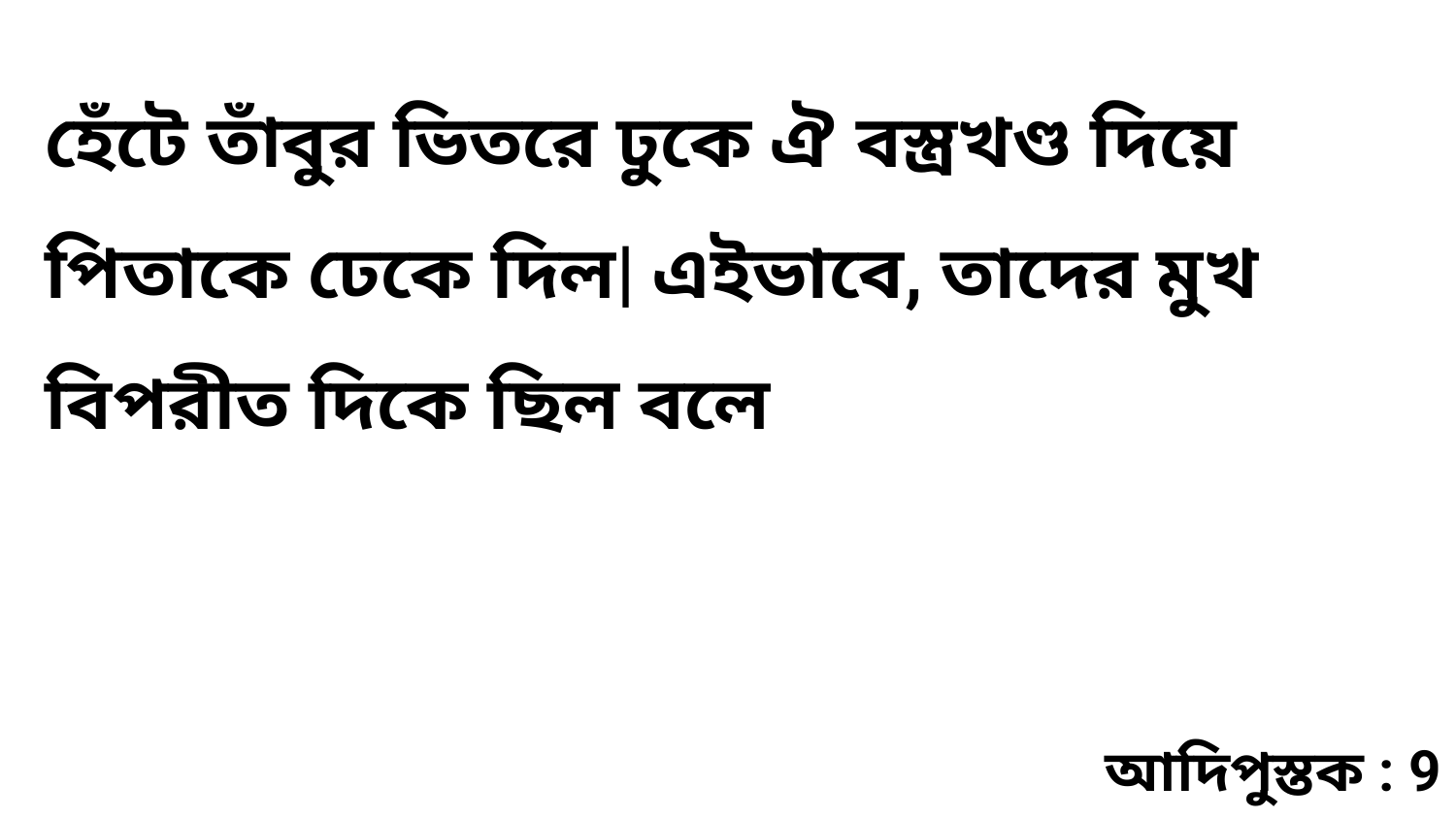

হেঁটে তাঁবুর ভিতরে ঢুকে ঐ বস্ত্রখণ্ড দিয়ে পিতাকে ঢেকে দিল| এইভাবে, তাদের মুখ বিপরীত দিকে ছিল বলে
আদিপুস্তক : 9